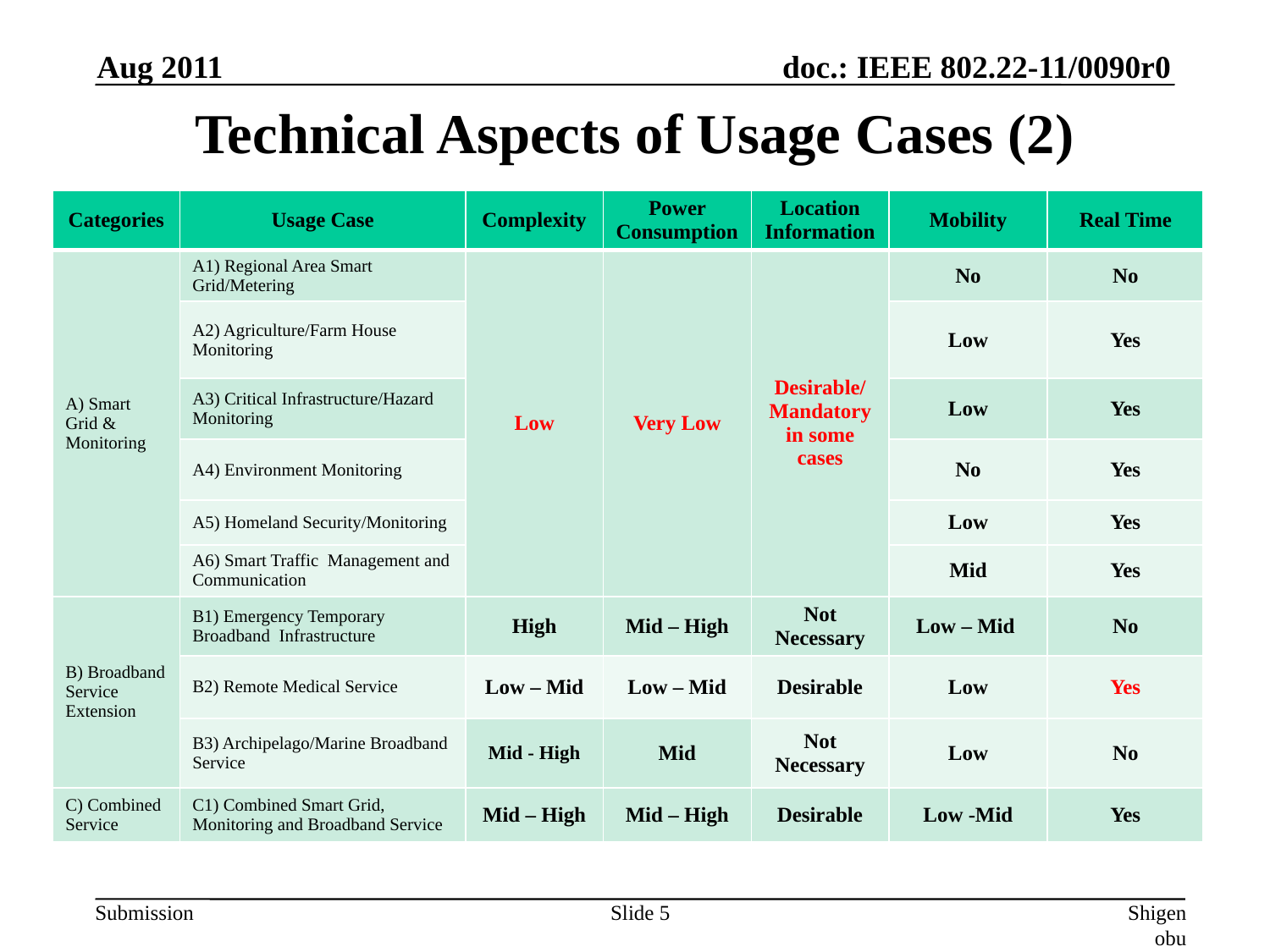

Aug 2011
# Technical Aspects of Usage Cases (2)
| Categories | Usage Case | Complexity | Power Consumption | Location Information | Mobility | Real Time |
| --- | --- | --- | --- | --- | --- | --- |
| A) Smart Grid & Monitoring | A1) Regional Area Smart Grid/Metering | Low | Very Low | Desirable/ Mandatory in some cases | No | No |
|  | A2) Agriculture/Farm House Monitoring |  |  |  | Low | Yes |
|  | A3) Critical Infrastructure/Hazard Monitoring |  |  |  | Low | Yes |
|  | A4) Environment Monitoring |  |  |  | No | Yes |
|  | A5) Homeland Security/Monitoring |  |  |  | Low | Yes |
|  | A6) Smart Traffic Management and Communication |  |  |  | Mid | Yes |
| B) Broadband Service Extension | B1) Emergency Temporary Broadband Infrastructure | High | Mid – High | Not Necessary | Low – Mid | No |
|  | B2) Remote Medical Service | Low – Mid | Low – Mid | Desirable | Low | Yes |
|  | B3) Archipelago/Marine Broadband Service | Mid - High | Mid | Not Necessary | Low | No |
| C) Combined Service | C1) Combined Smart Grid, Monitoring and Broadband Service | Mid – High | Mid – High | Desirable | Low -Mid | Yes |

Slide 5
Shigenobu Sasaki, Niigata University